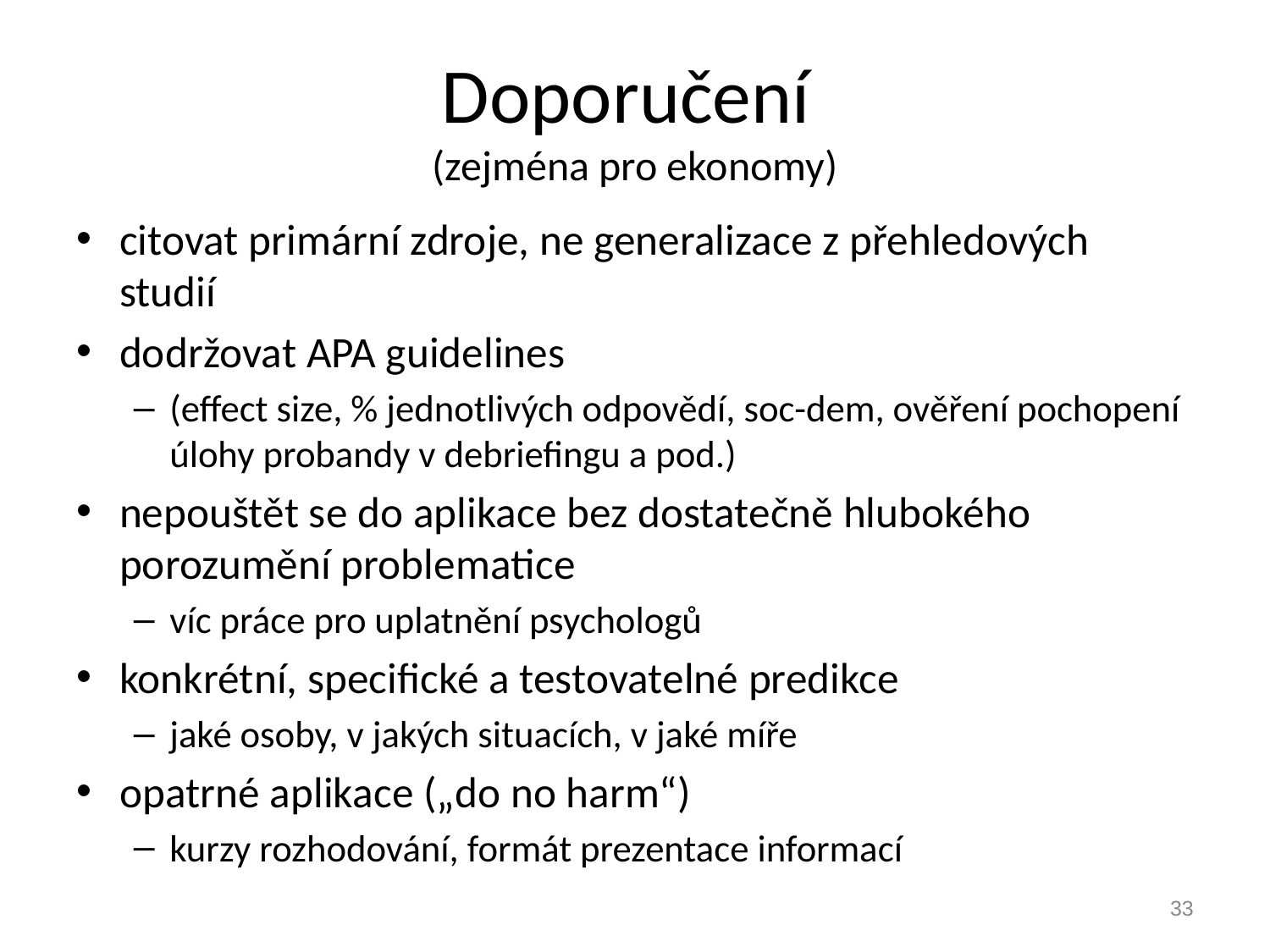

# Doporučení (zejména pro ekonomy)
citovat primární zdroje, ne generalizace z přehledových studií
dodržovat APA guidelines
(effect size, % jednotlivých odpovědí, soc-dem, ověření pochopení úlohy probandy v debriefingu a pod.)
nepouštět se do aplikace bez dostatečně hlubokého porozumění problematice
víc práce pro uplatnění psychologů
konkrétní, specifické a testovatelné predikce
jaké osoby, v jakých situacích, v jaké míře
opatrné aplikace („do no harm“)
kurzy rozhodování, formát prezentace informací
33